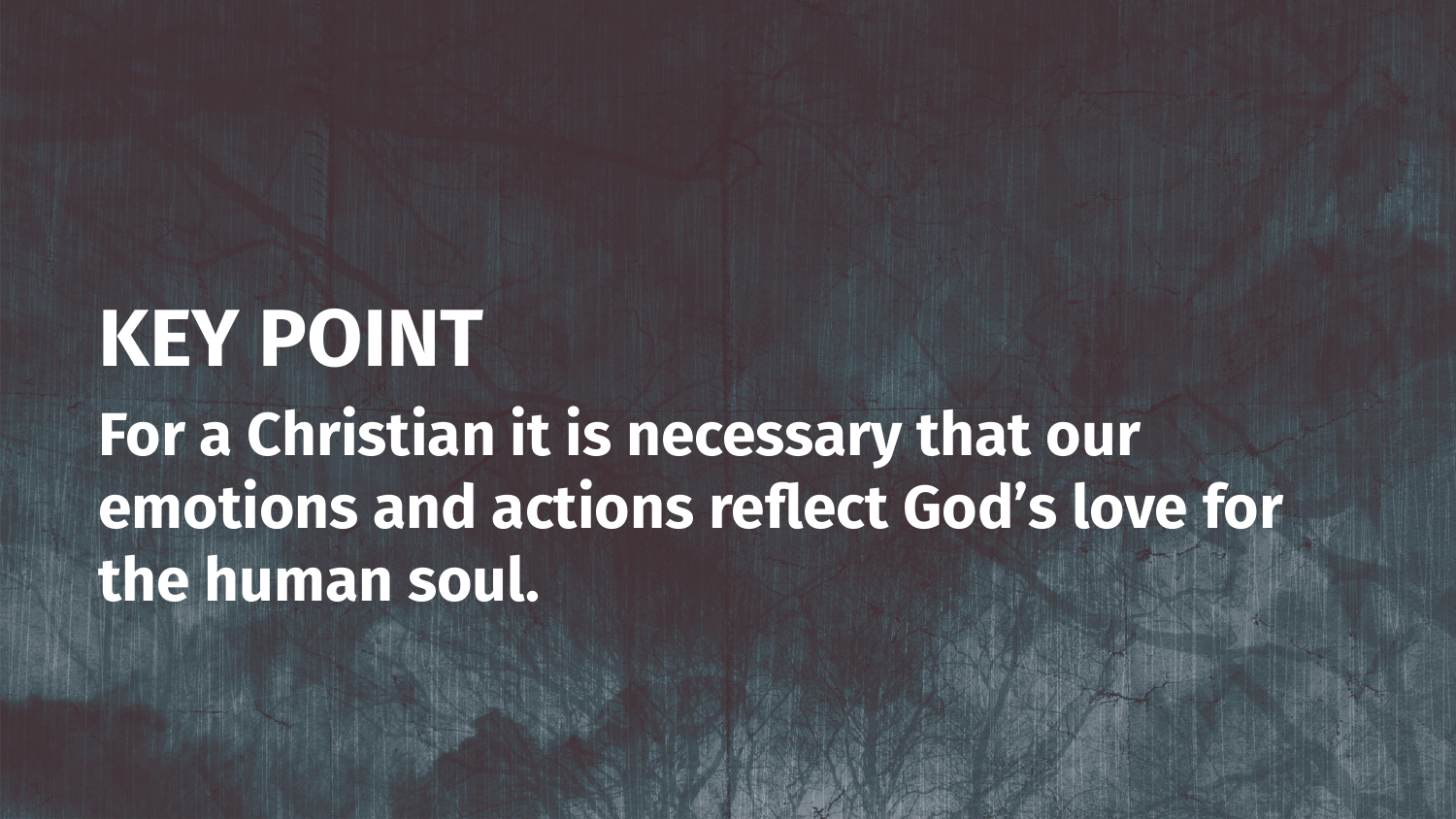

KEY POINT
For a Christian it is necessary that our emotions and actions reflect God’s love for the human soul.